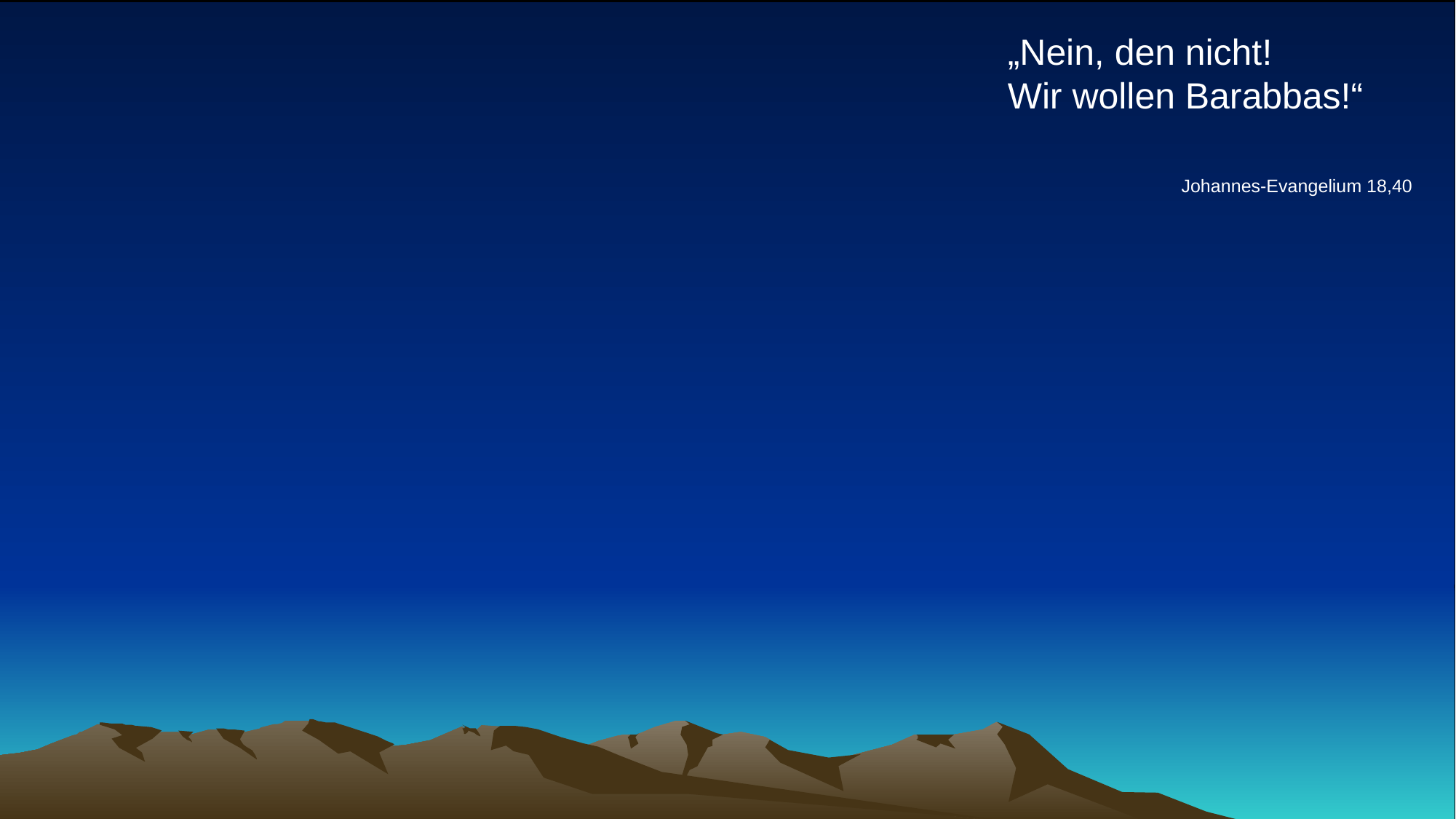

# „Nein, den nicht! Wir wollen Barabbas!“
Johannes-Evangelium 18,40